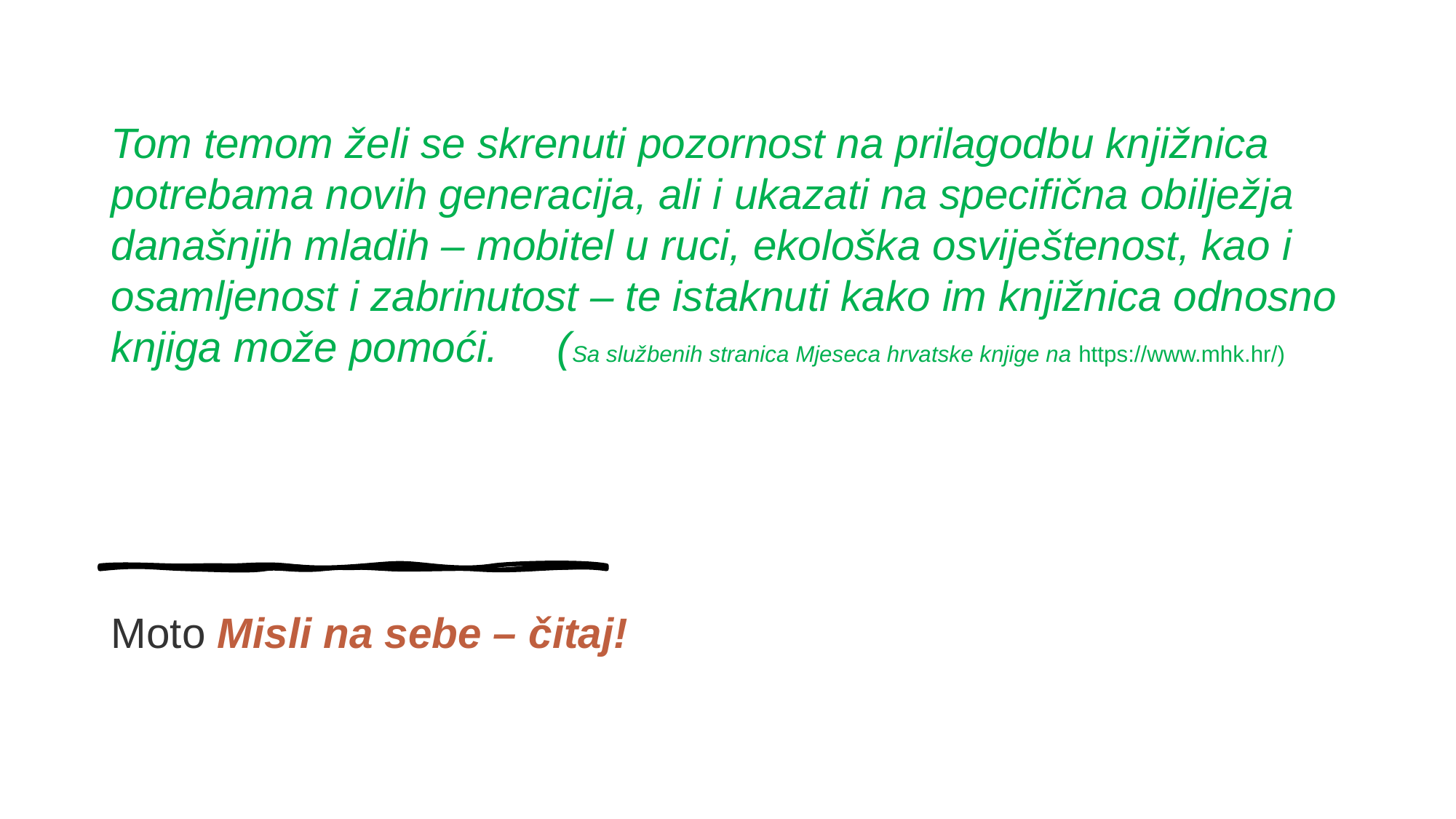

# Tom temom želi se skrenuti pozornost na prilagodbu knjižnica potrebama novih generacija, ali i ukazati na specifična obilježja današnjih mladih – mobitel u ruci, ekološka osviještenost, kao i osamljenost i zabrinutost – te istaknuti kako im knjižnica odnosno knjiga može pomoći.     (Sa službenih stranica Mjeseca hrvatske knjige na https://www.mhk.hr/)
Moto Misli na sebe – čitaj!